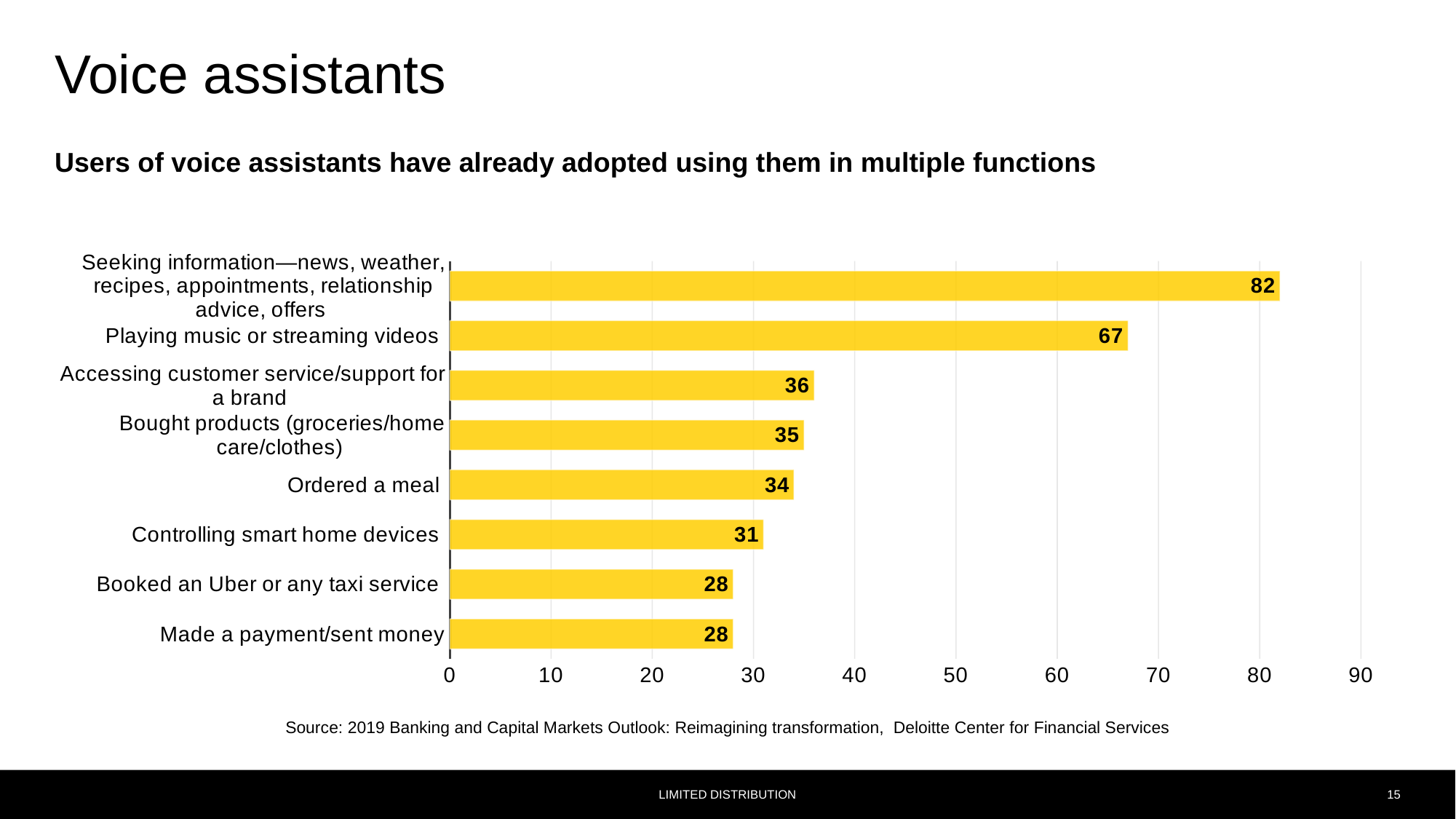

# Voice assistants
Users of voice assistants have already adopted using them in multiple functions

### Chart

| Category |  |
|---|---|
| Made a payment/sent money | 28.0 |
| Booked an Uber or any taxi service  | 28.0 |
| Controlling smart home devices  | 31.0 |
| Ordered a meal  | 34.0 |
| Bought products (groceries/home care/clothes)  | 35.0 |
| Accessing customer service/support for a brand  | 36.0 |
| Playing music or streaming videos  | 67.0 |
| Seeking information—news, weather, recipes, appointments, relationship advice, offers  | 82.0 |
Source: 2019 Banking and Capital Markets Outlook: Reimagining transformation,  Deloitte Center for Financial Services
Limited Distribution
15